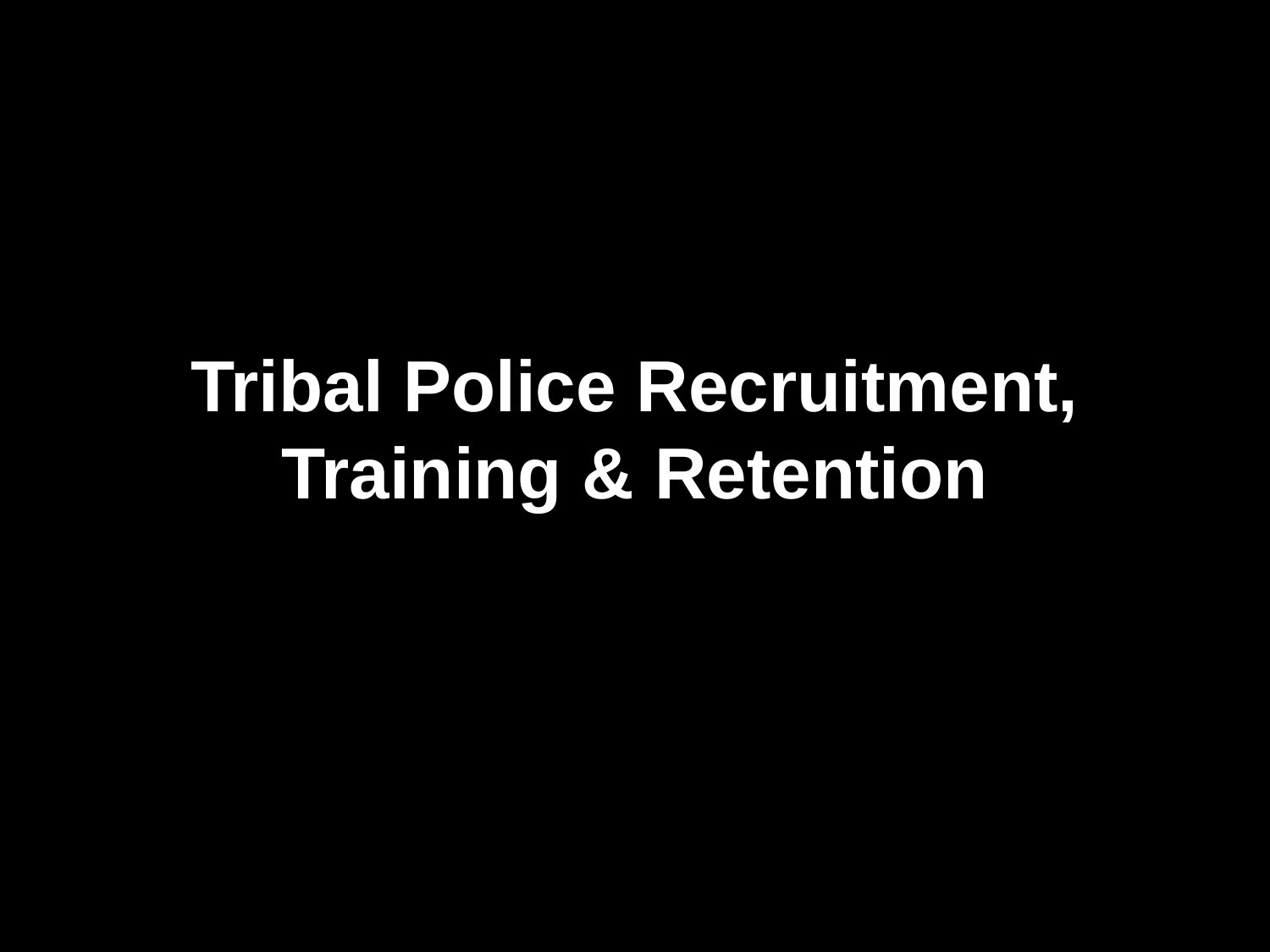

# Tribal Police Recruitment, Training & Retention